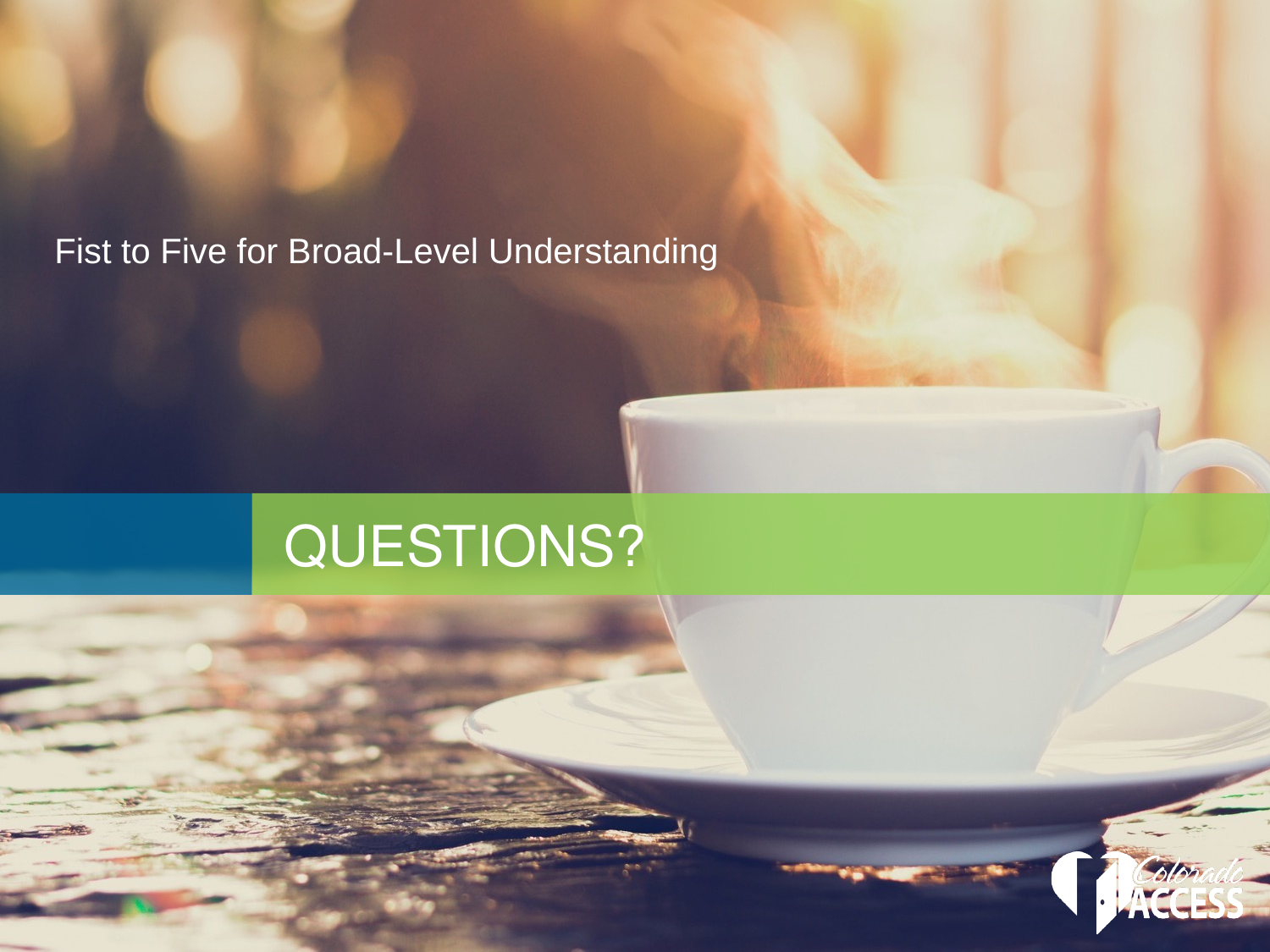

Fist to Five for Broad-Level Understanding
QUESTIONS?